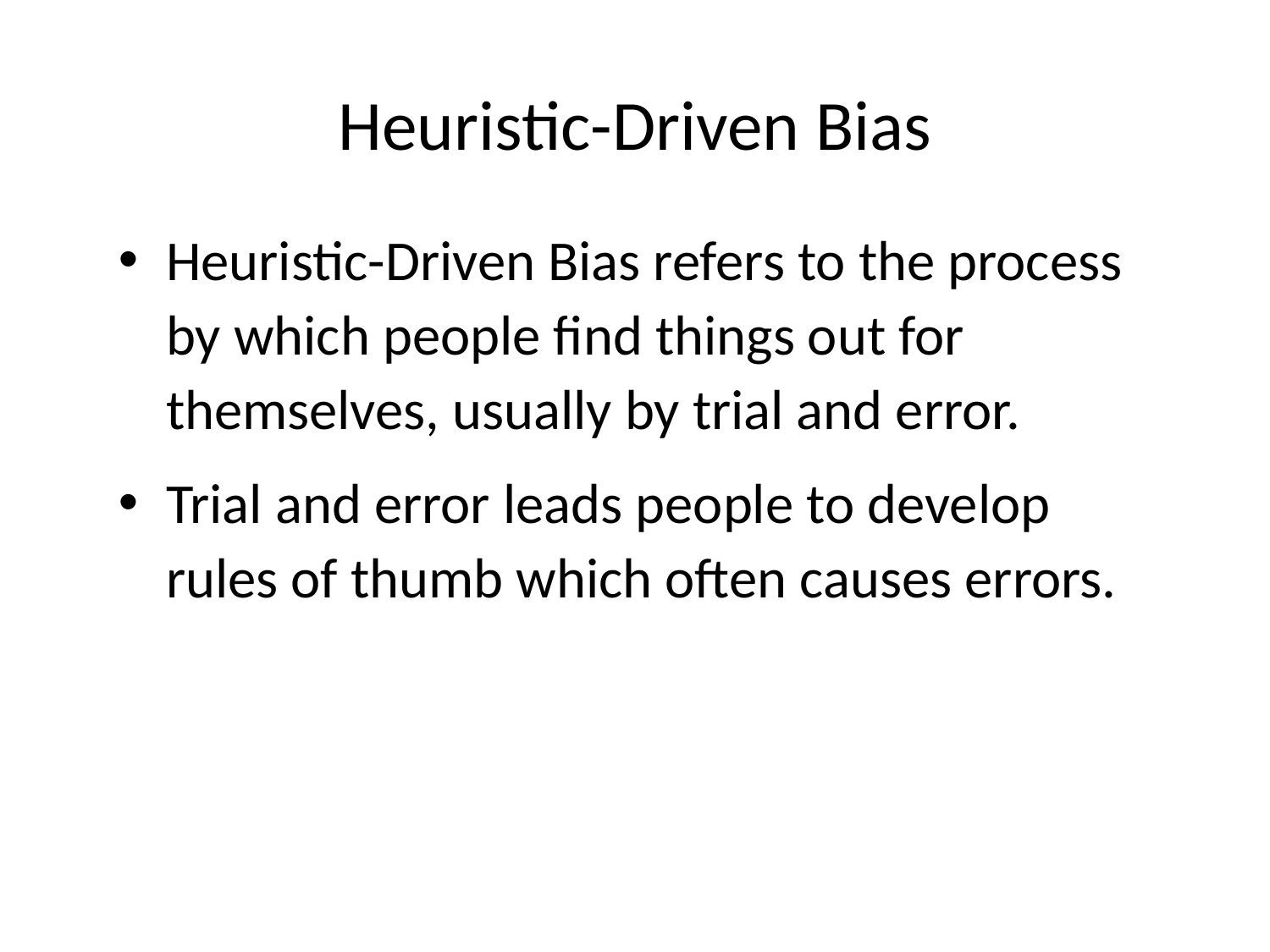

# Heuristic-Driven Bias
Heuristic-Driven Bias refers to the process by which people find things out for themselves, usually by trial and error.
Trial and error leads people to develop rules of thumb which often causes errors.